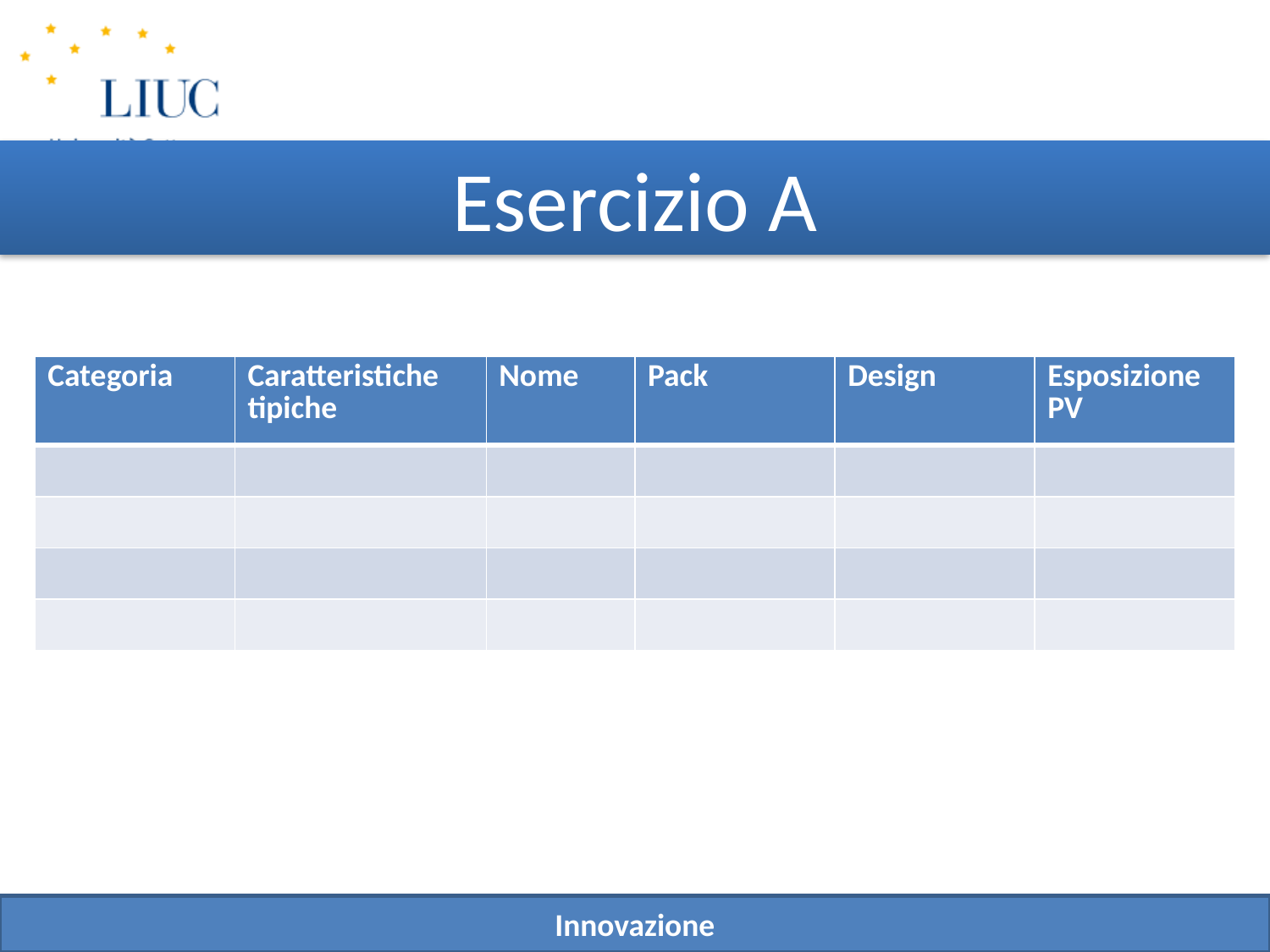

Esercizio A
| Categoria | Caratteristiche tipiche | Nome | Pack | Design | Esposizione PV |
| --- | --- | --- | --- | --- | --- |
|  |  |  |  |  |  |
|  |  |  |  |  |  |
|  |  |  |  |  |  |
|  |  |  |  |  |  |